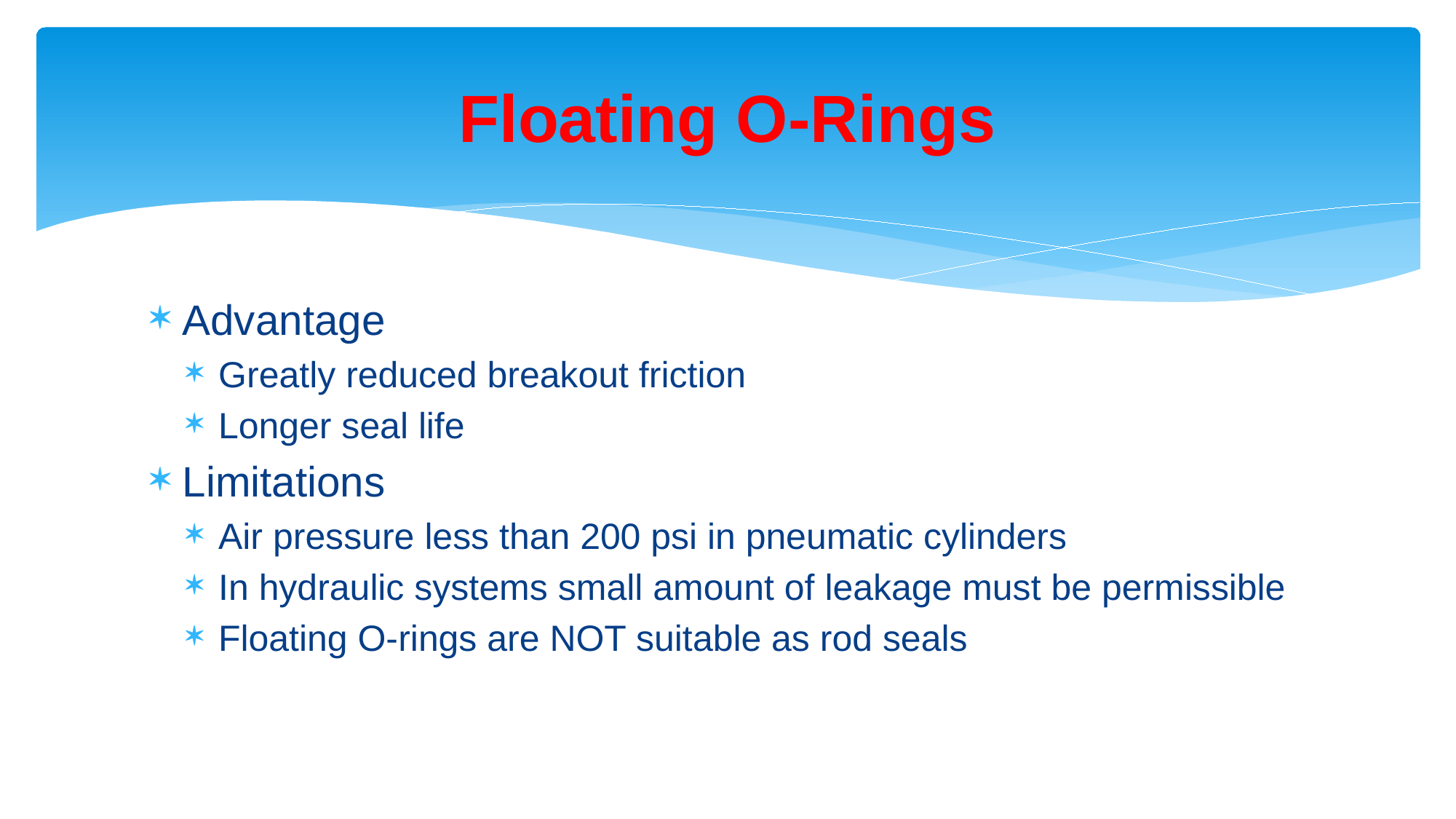

# Floating O-Rings
Advantage
Greatly reduced breakout friction
Longer seal life
Limitations
Air pressure less than 200 psi in pneumatic cylinders
In hydraulic systems small amount of leakage must be permissible
Floating O-rings are NOT suitable as rod seals